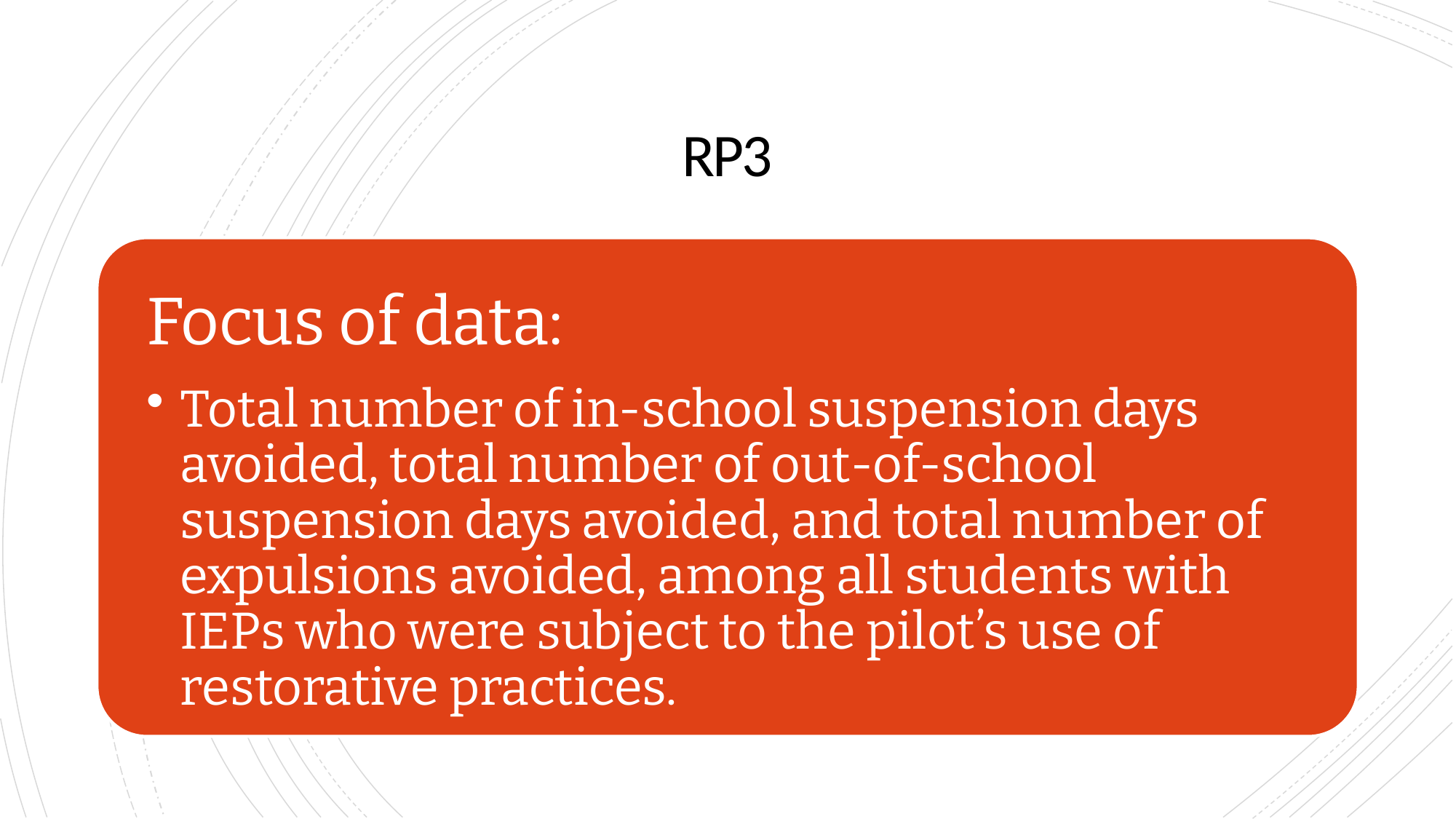

# RP3
Focus of data:
Total number of in‐school suspension days avoided, total number of out‐of‐school suspension days avoided, and total number of expulsions avoided, among all students with IEPs who were subject to the pilot’s use of restorative practices.